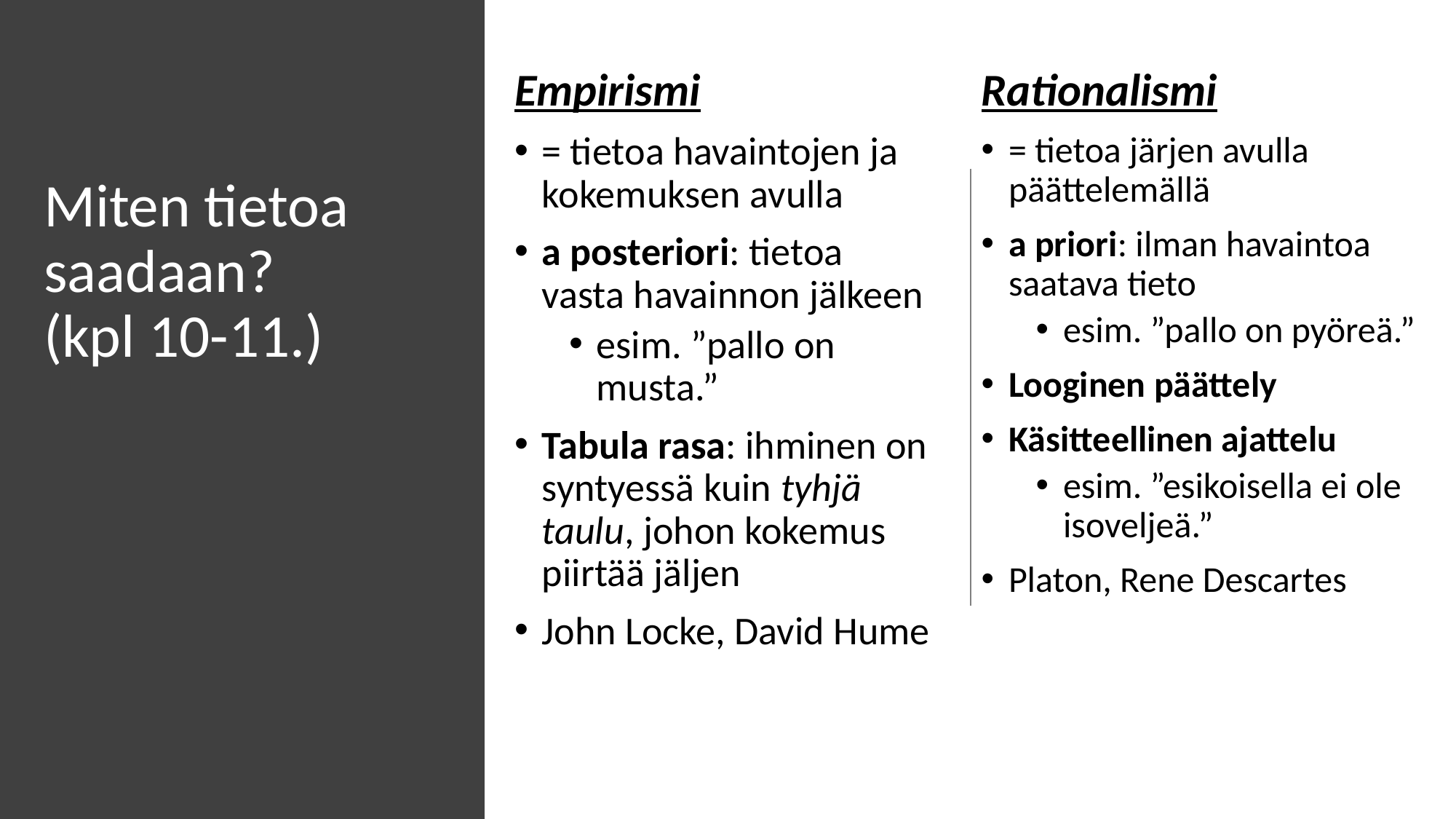

Empirismi
= tietoa havaintojen ja kokemuksen avulla
a posteriori: tietoa vasta havainnon jälkeen
esim. ”pallo on musta.”
Tabula rasa: ihminen on syntyessä kuin tyhjä taulu, johon kokemus piirtää jäljen
John Locke, David Hume
Rationalismi
= tietoa järjen avulla päättelemällä
a priori: ilman havaintoa saatava tieto
esim. ”pallo on pyöreä.”
Looginen päättely
Käsitteellinen ajattelu
esim. ”esikoisella ei ole isoveljeä.”
Platon, Rene Descartes

# Miten tietoa saadaan? (kpl 10-11.)